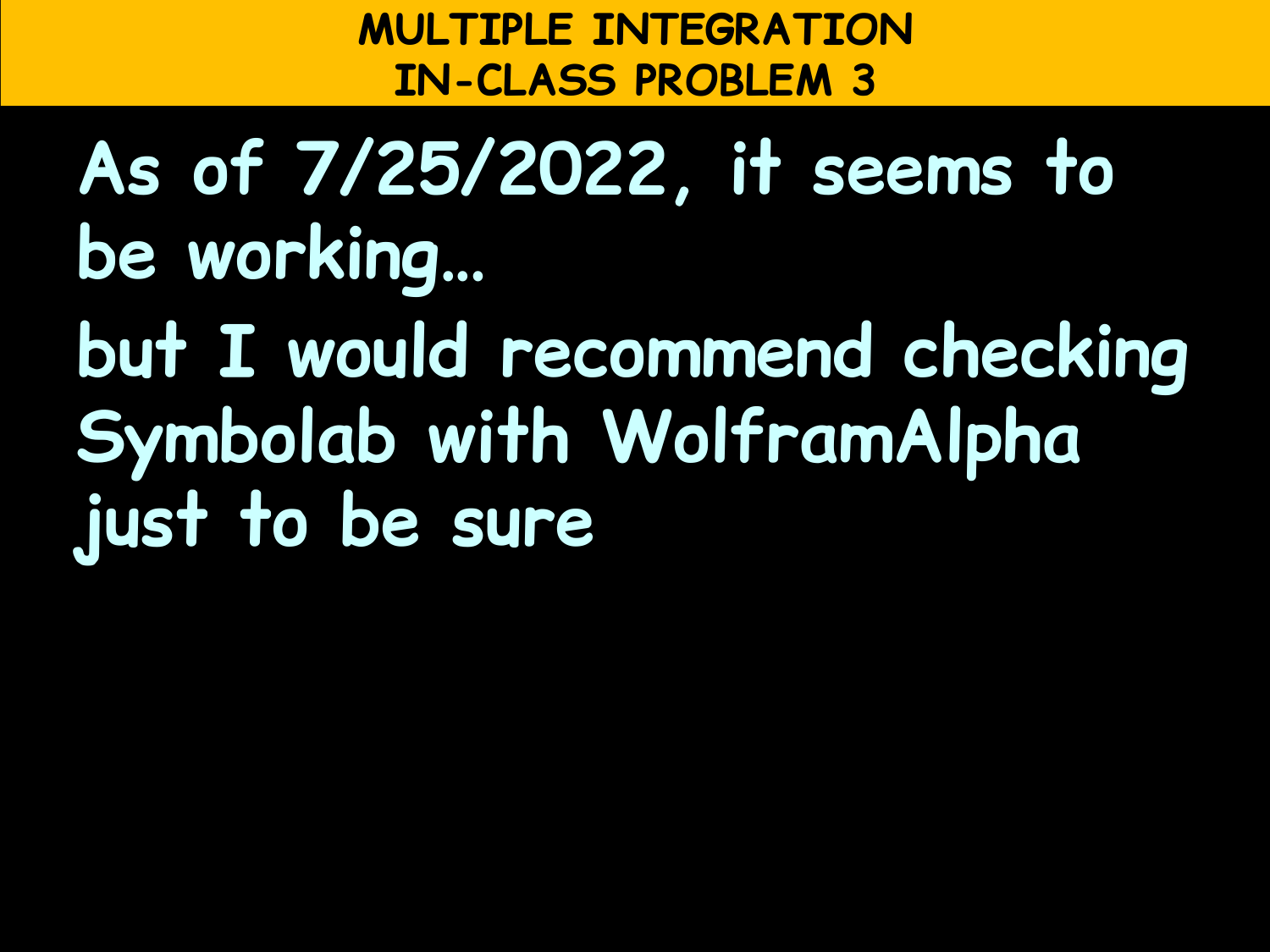

MULTIPLE INTEGRATION
IN-CLASS PROBLEM 3
As of 7/25/2022, it seems to be working…
but I would recommend checking Symbolab with WolframAlpha just to be sure